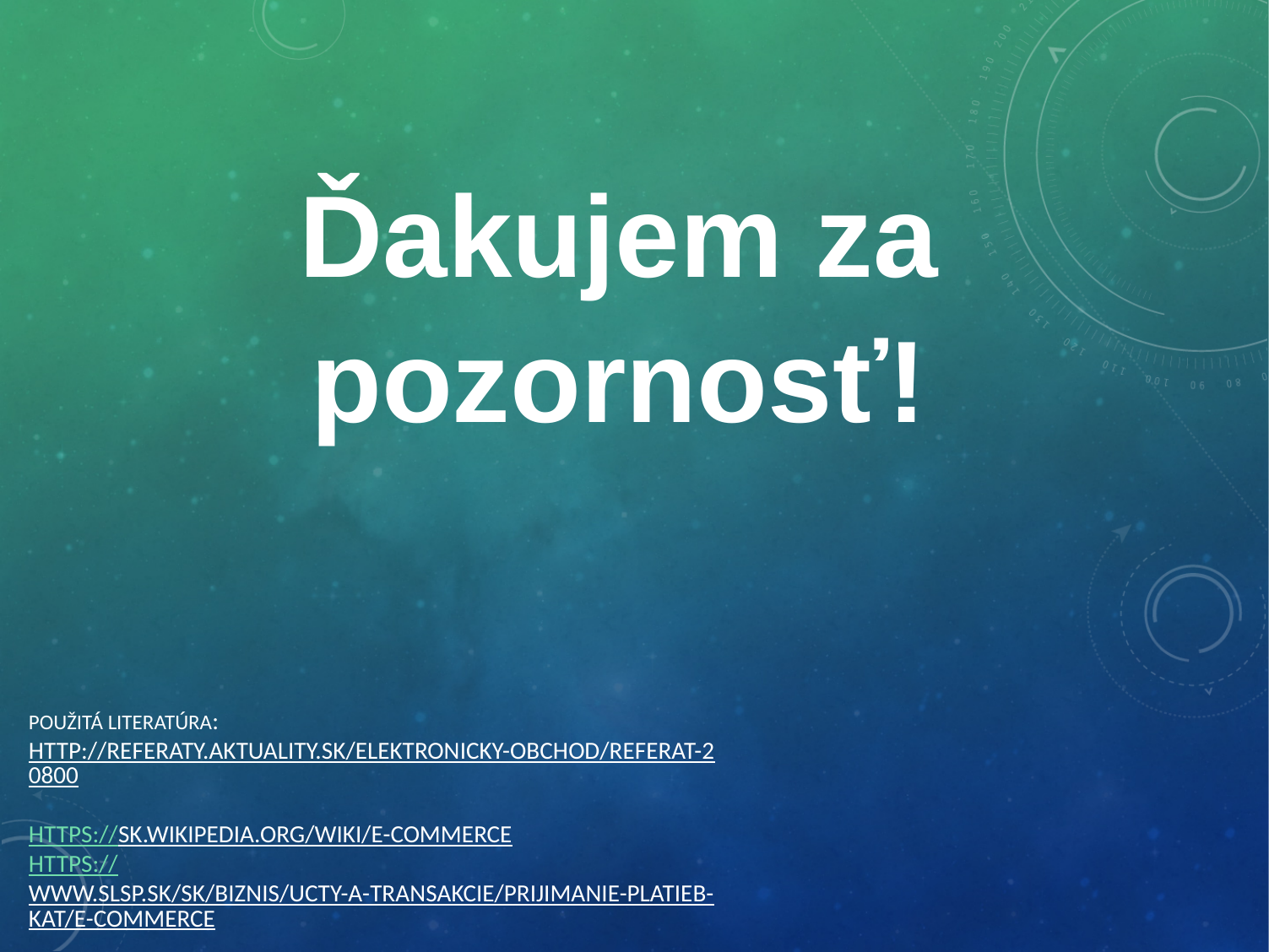

Ďakujem za pozornosť!
# Použitá literatúra: http://referaty.aktuality.sk/elektronicky-obchod/referat-20800 https://sk.wikipedia.org/wiki/E-commerce https://www.slsp.sk/sk/biznis/ucty-a-transakcie/prijimanie-platieb-kat/e-commerce